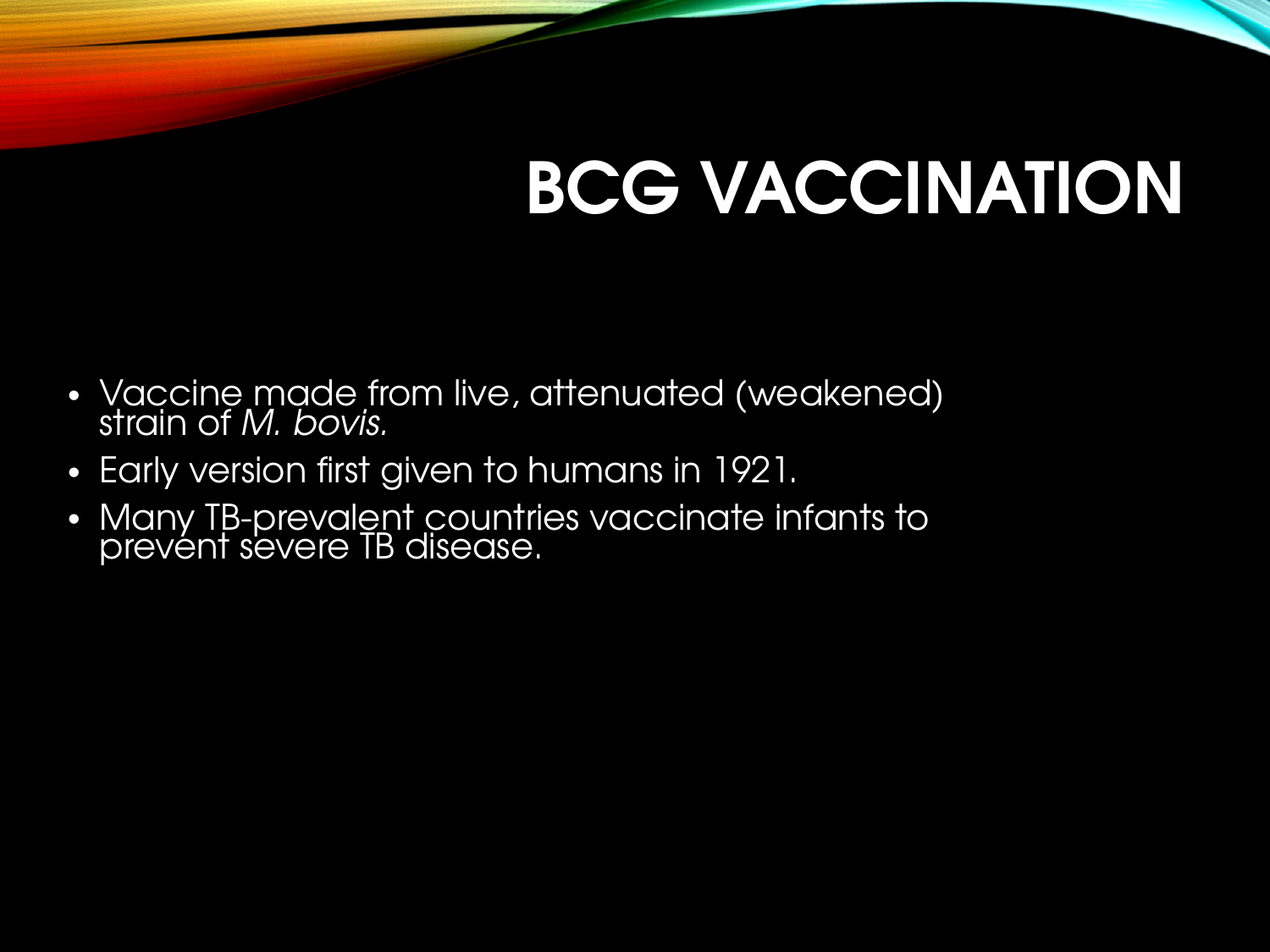

# Bcg vaccination
Vaccine made from live, attenuated (weakened) strain of M. bovis.
Early version first given to humans in 1921.
Many TB-prevalent countries vaccinate infants to prevent severe TB disease.